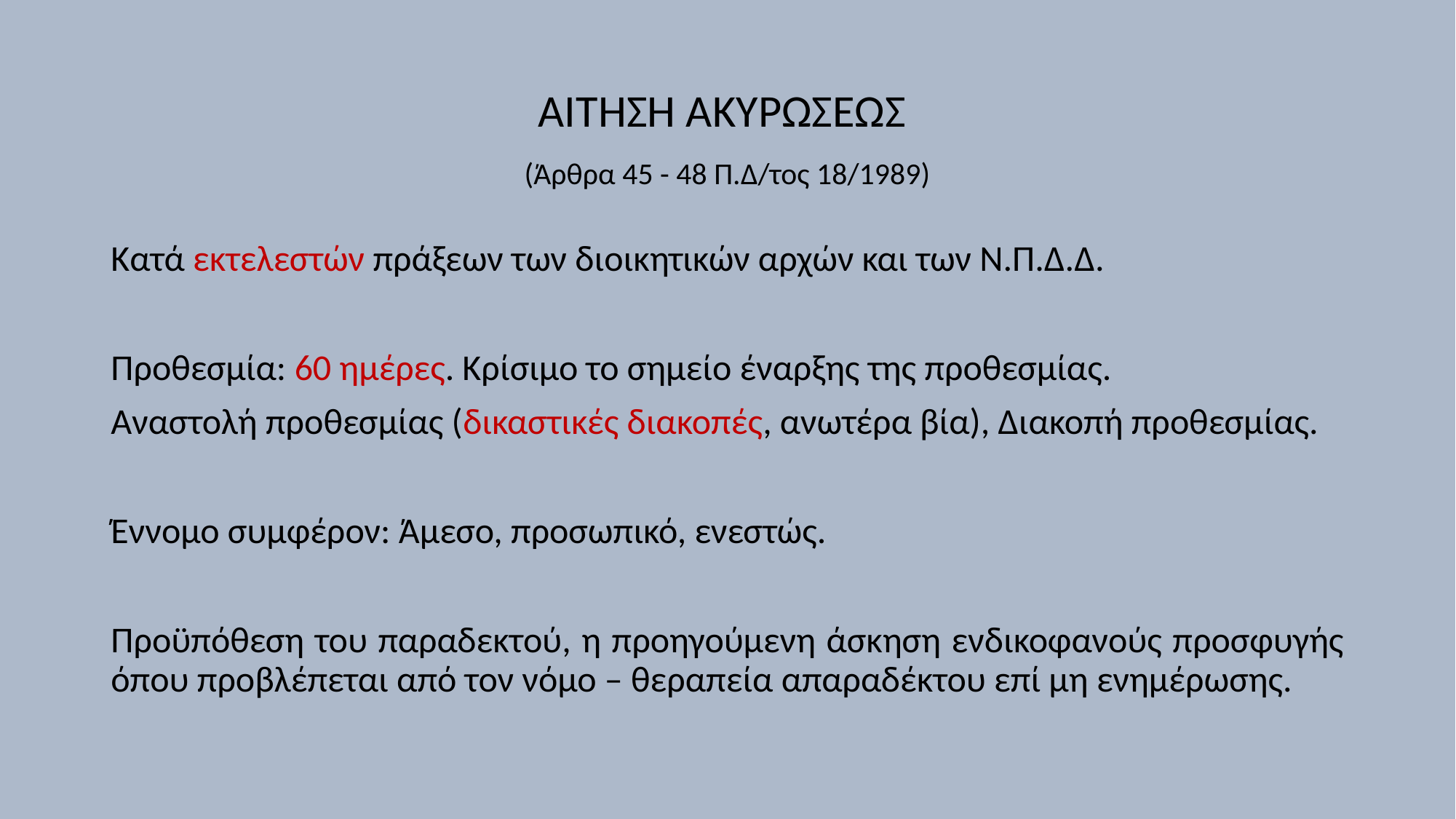

# ΑΙΤΗΣΗ ΑΚΥΡΩΣΕΩΣ (Άρθρα 45 - 48 Π.Δ/τος 18/1989)
Κατά εκτελεστών πράξεων των διοικητικών αρχών και των Ν.Π.Δ.Δ.

Προθεσμία: 60 ημέρες. Κρίσιμο το σημείο έναρξης της προθεσμίας.
Αναστολή προθεσμίας (δικαστικές διακοπές, ανωτέρα βία), Διακοπή προθεσμίας.

Έννομο συμφέρον: Άμεσο, προσωπικό, ενεστώς.

Προϋπόθεση του παραδεκτού, η προηγούμενη άσκηση ενδικοφανούς προσφυγής όπου προβλέπεται από τον νόμο – θεραπεία απαραδέκτου επί μη ενημέρωσης.